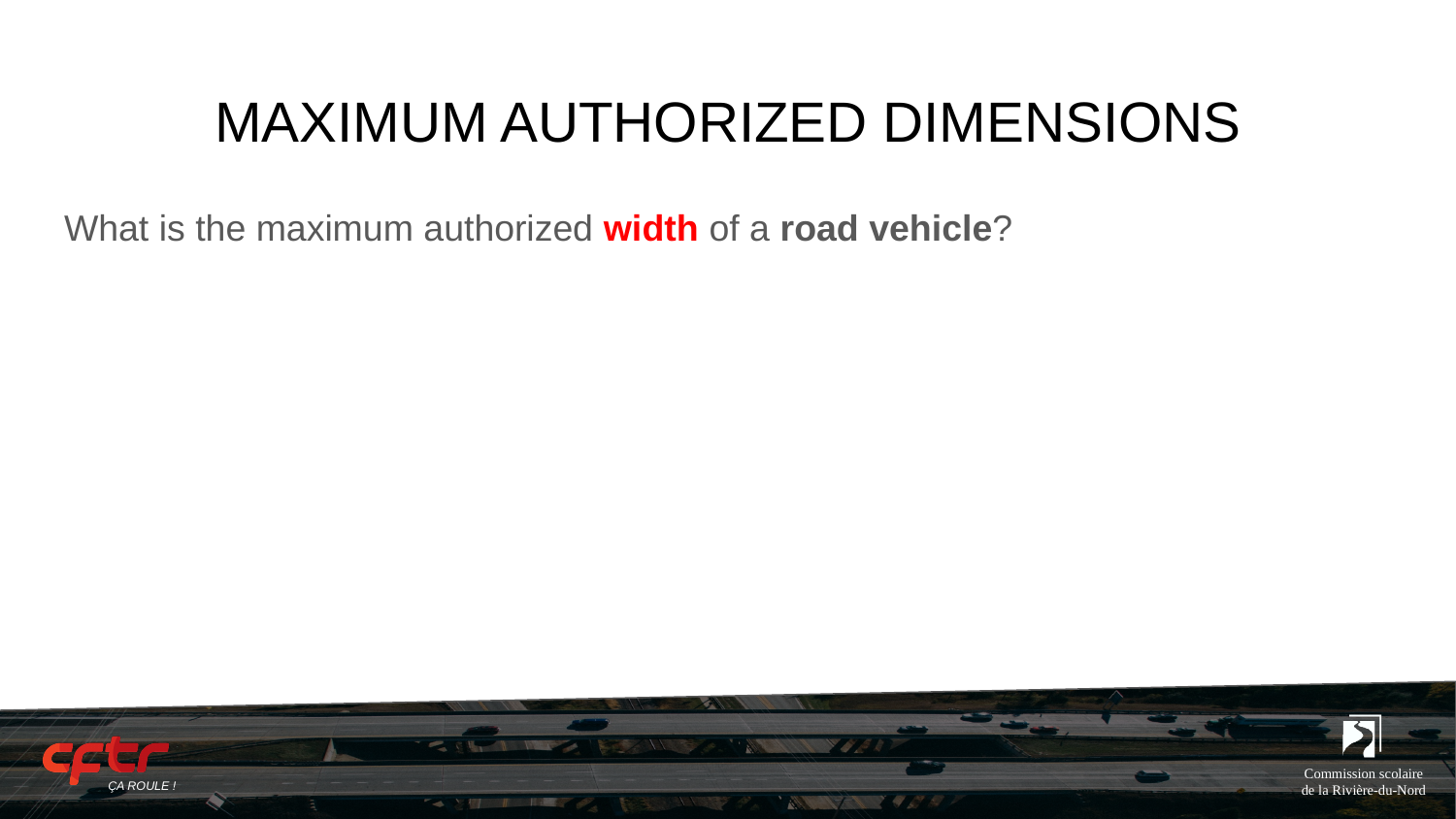

# MAXIMUM AUTHORIZED DIMENSIONS
What is the maximum authorized width of a road vehicle?